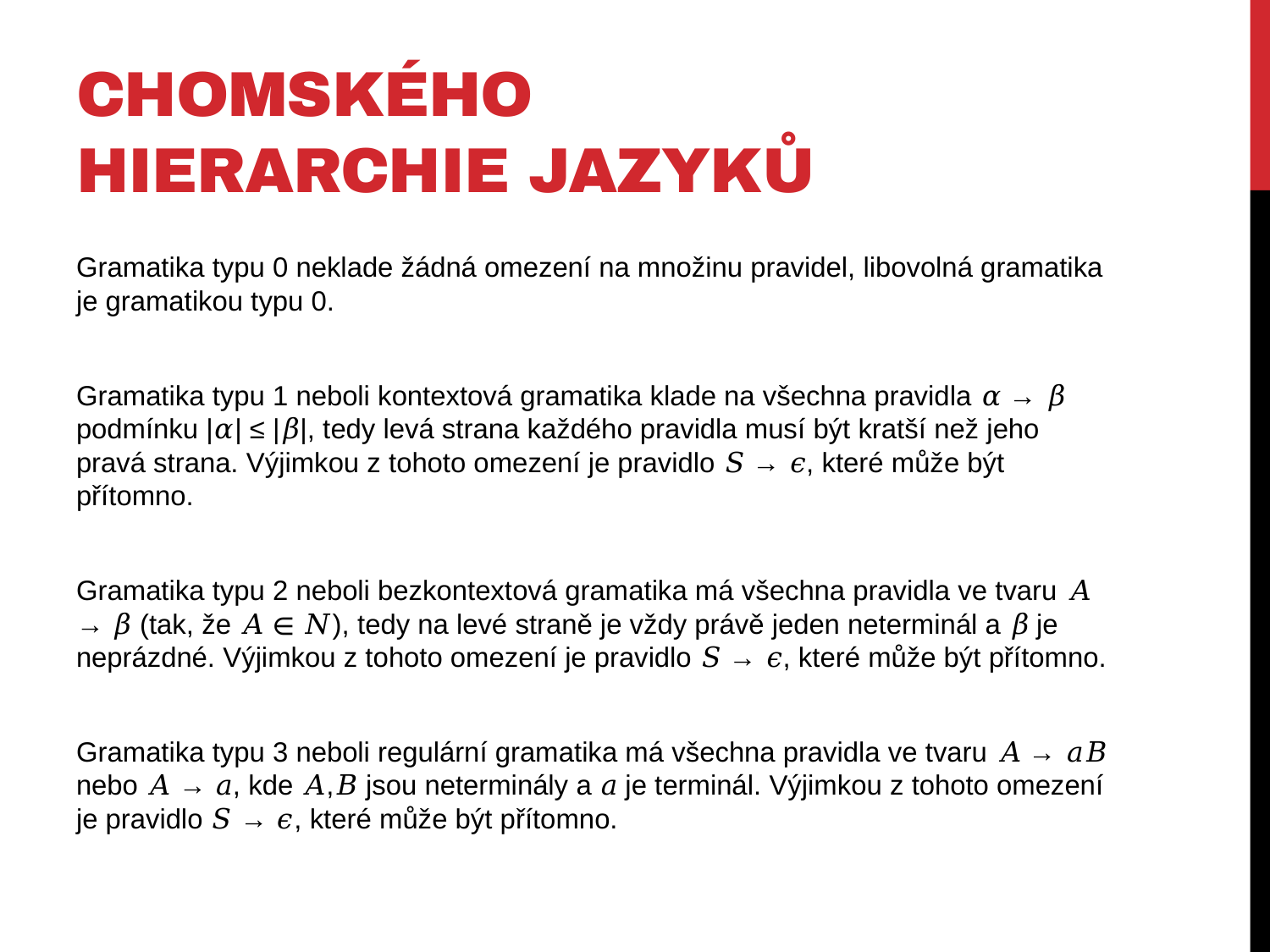

# Chomského hierarchie jazyků
Gramatika typu 0 neklade žádná omezení na množinu pravidel, libovolná gramatika je gramatikou typu 0.

Gramatika typu 1 neboli kontextová gramatika klade na všechna pravidla 𝛼 → 𝛽 podmínku |𝛼| ≤ |𝛽|, tedy levá strana každého pravidla musí být kratší než jeho pravá strana. Výjimkou z tohoto omezení je pravidlo 𝑆 → 𝜖, které může být přítomno.

Gramatika typu 2 neboli bezkontextová gramatika má všechna pravidla ve tvaru 𝐴 → 𝛽 (tak, že 𝐴 ∈ 𝑁), tedy na levé straně je vždy právě jeden neterminál a 𝛽 je neprázdné. Výjimkou z tohoto omezení je pravidlo 𝑆 → 𝜖, které může být přítomno.

Gramatika typu 3 neboli regulární gramatika má všechna pravidla ve tvaru 𝐴 → 𝑎𝐵 nebo 𝐴 → 𝑎, kde 𝐴,𝐵 jsou neterminály a 𝑎 je terminál. Výjimkou z tohoto omezení je pravidlo 𝑆 → 𝜖, které může být přítomno.